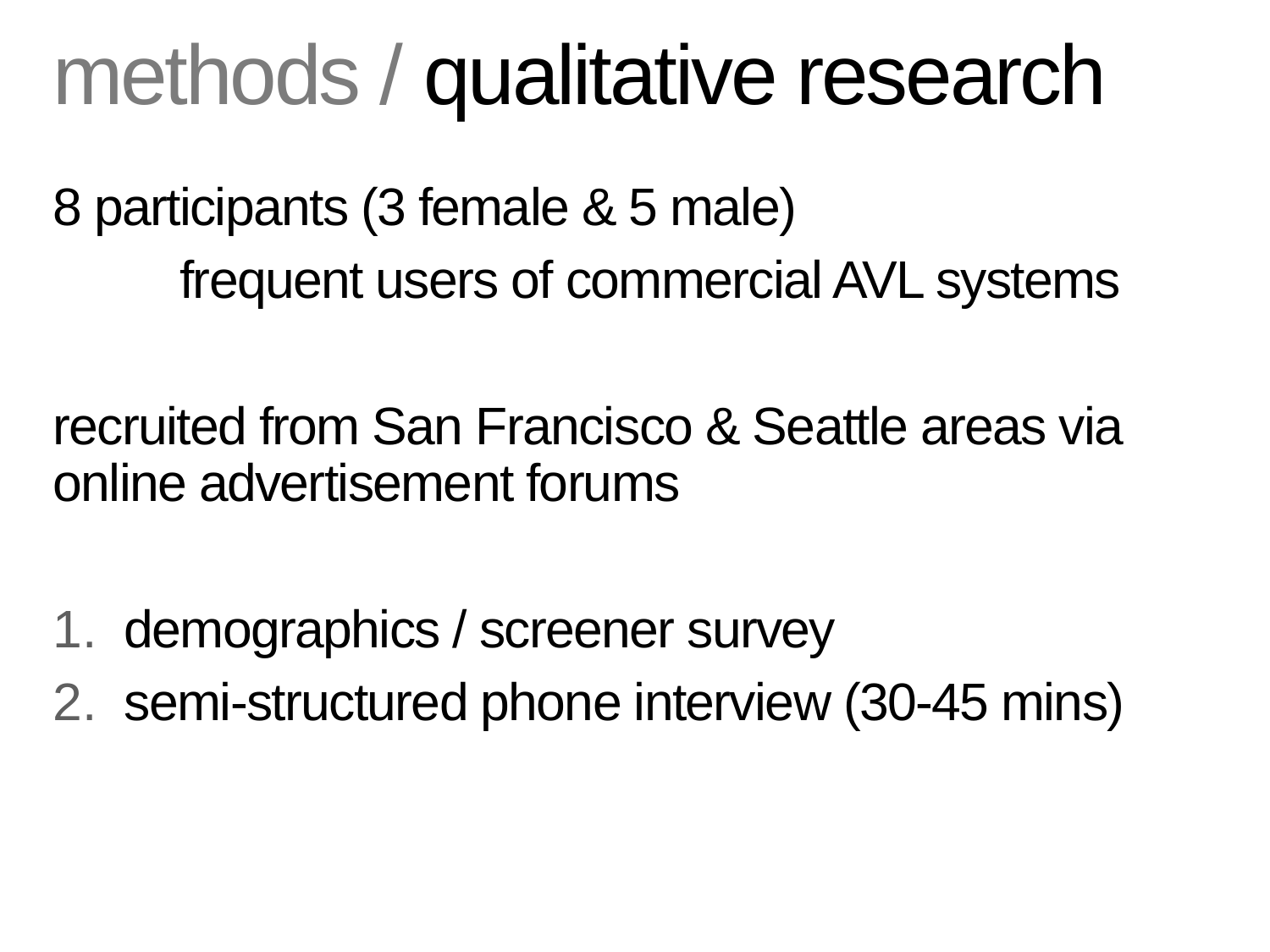

# methods / qualitative research
8 participants (3 female & 5 male)
	frequent users of commercial AVL systems

recruited from San Francisco & Seattle areas via online advertisement forums

demographics / screener survey
semi-structured phone interview (30-45 mins)